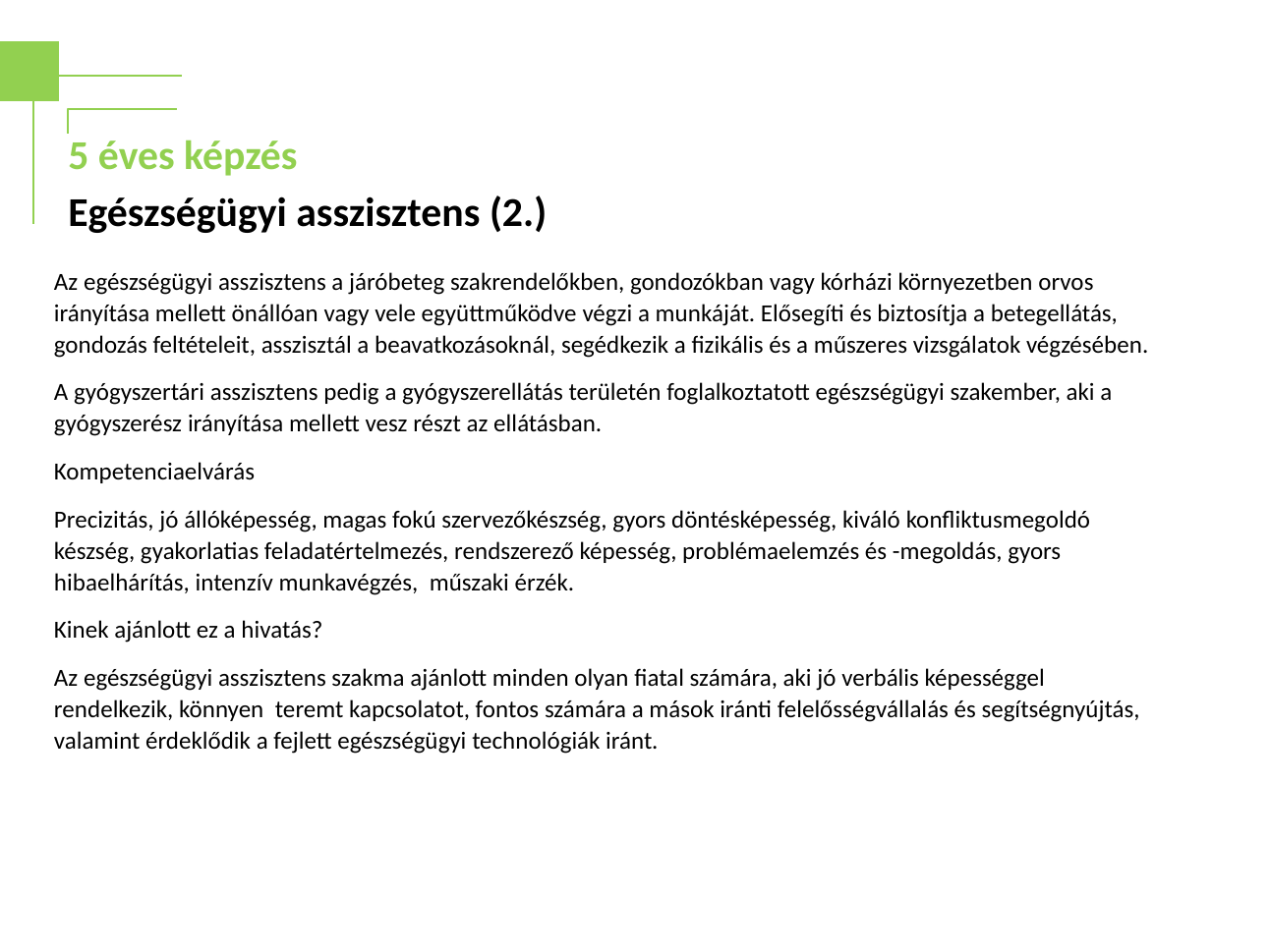

5 éves képzés
Egészségügyi asszisztens (2.)
Az egészségügyi asszisztens a járóbeteg szakrendelőkben, gondozókban vagy kórházi környezetben orvos irányítása mellett önállóan vagy vele együttműködve végzi a munkáját. Elősegíti és biztosítja a betegellátás, gondozás feltételeit, asszisztál a beavatkozásoknál, segédkezik a ﬁzikális és a műszeres vizsgálatok végzésében.
A gyógyszertári asszisztens pedig a gyógyszerellátás területén foglalkoztatott egészségügyi szakember, aki a gyógyszerész irányítása mellett vesz részt az ellátásban.
Kompetenciaelvárás
Precizitás, jó állóképesség, magas fokú szervezőkészség, gyors döntésképesség, kiváló konﬂiktusmegoldó készség, gyakorlatias feladatértelmezés, rendszerező képesség, problémaelemzés és -megoldás, gyors hibaelhárítás, intenzív munkavégzés,  műszaki érzék.
Kinek ajánlott ez a hivatás?
Az egészségügyi asszisztens szakma ajánlott minden olyan ﬁatal számára, aki jó verbális képességgel rendelkezik, könnyen  teremt kapcsolatot, fontos számára a mások iránti felelősségvállalás és segítségnyújtás, valamint érdeklődik a fejlett egészségügyi technológiák iránt.